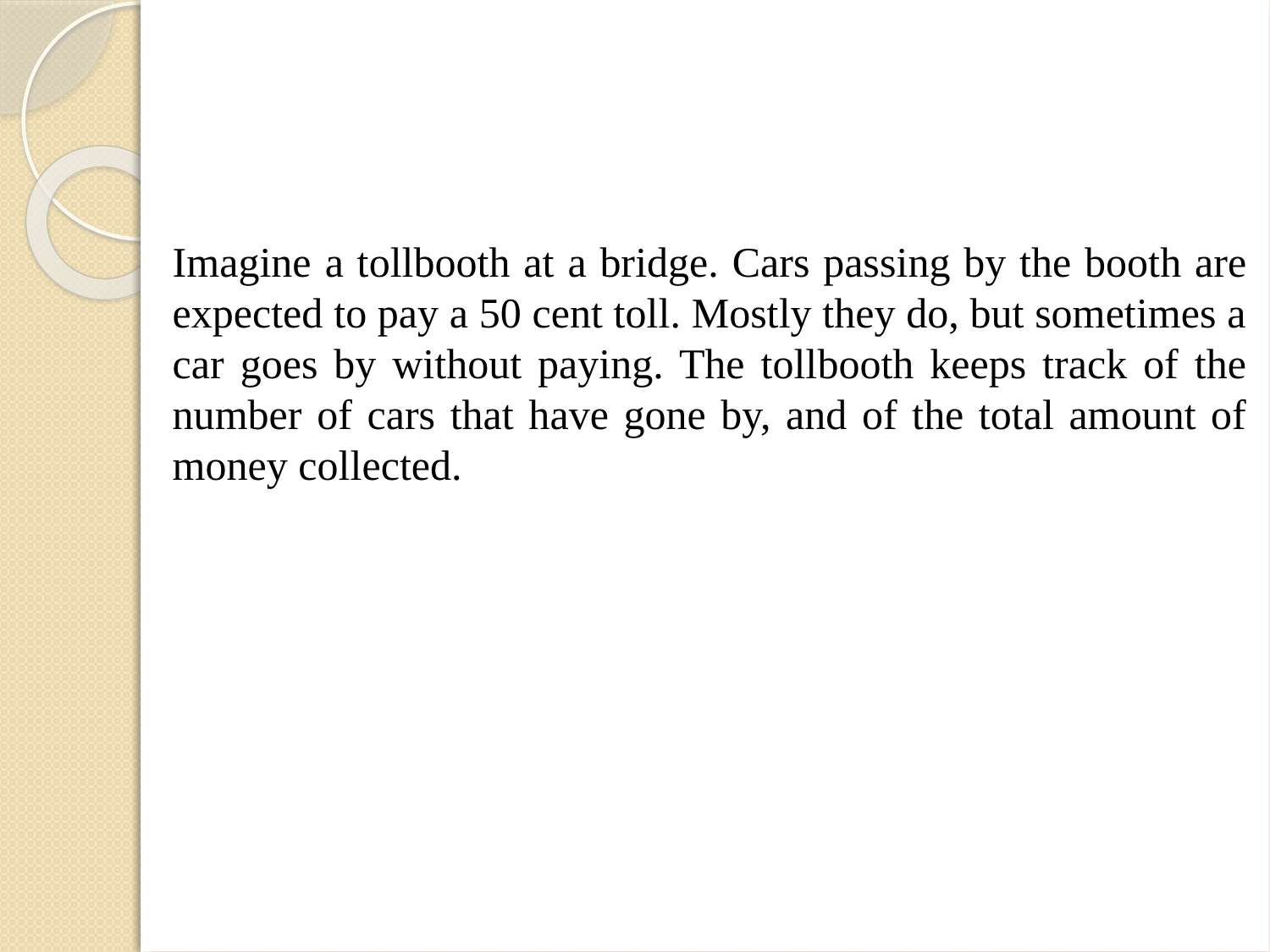

Imagine a tollbooth at a bridge. Cars passing by the booth are expected to pay a 50 cent toll. Mostly they do, but sometimes a car goes by without paying. The tollbooth keeps track of the number of cars that have gone by, and of the total amount of money collected.